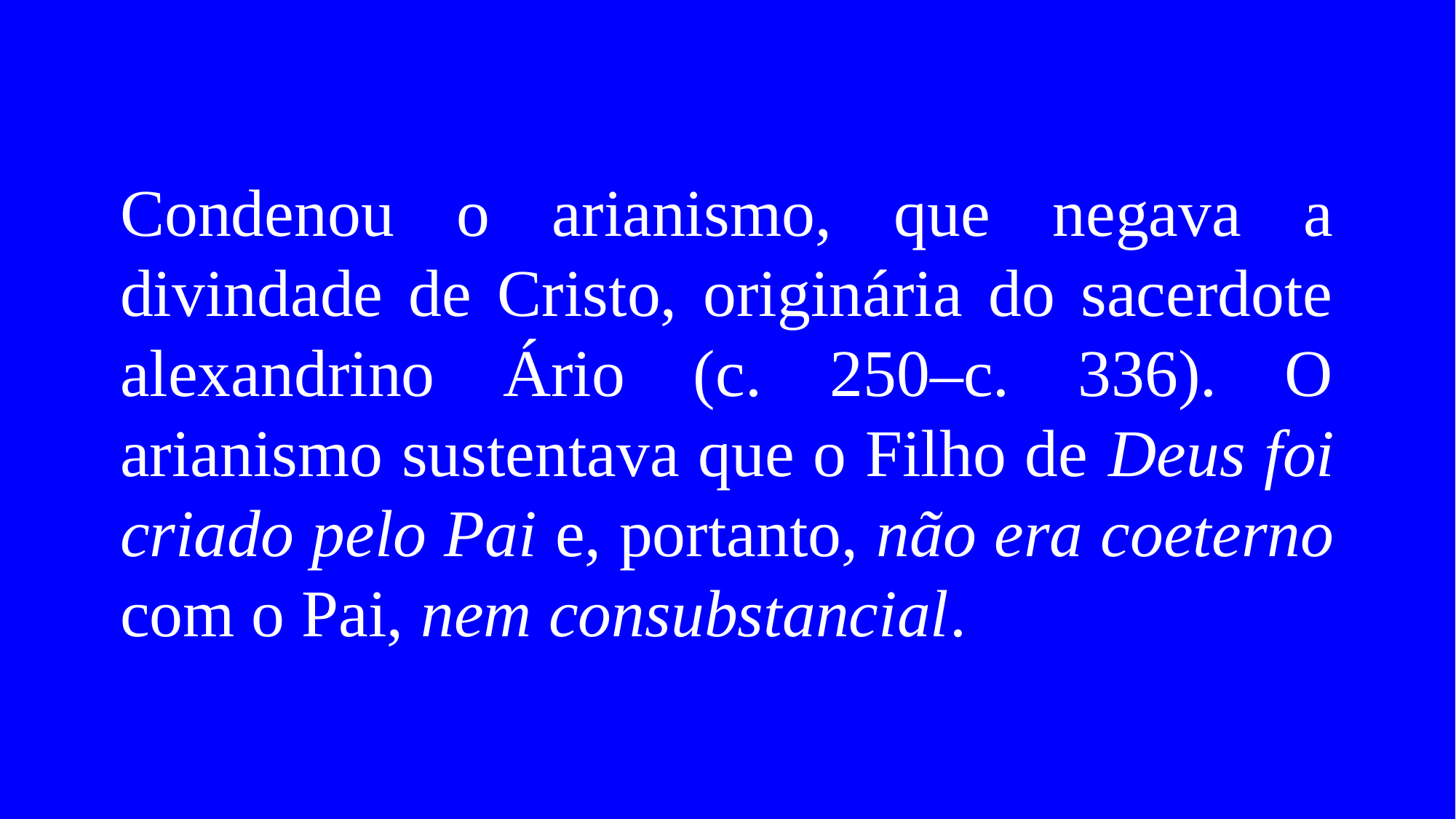

# Condenou o arianismo, que negava a divindade de Cristo, originária do sacerdote alexandrino Ário (c. 250–c. 336). O arianismo sustentava que o Filho de Deus foi criado pelo Pai e, portanto, não era coeterno com o Pai, nem consubstancial.